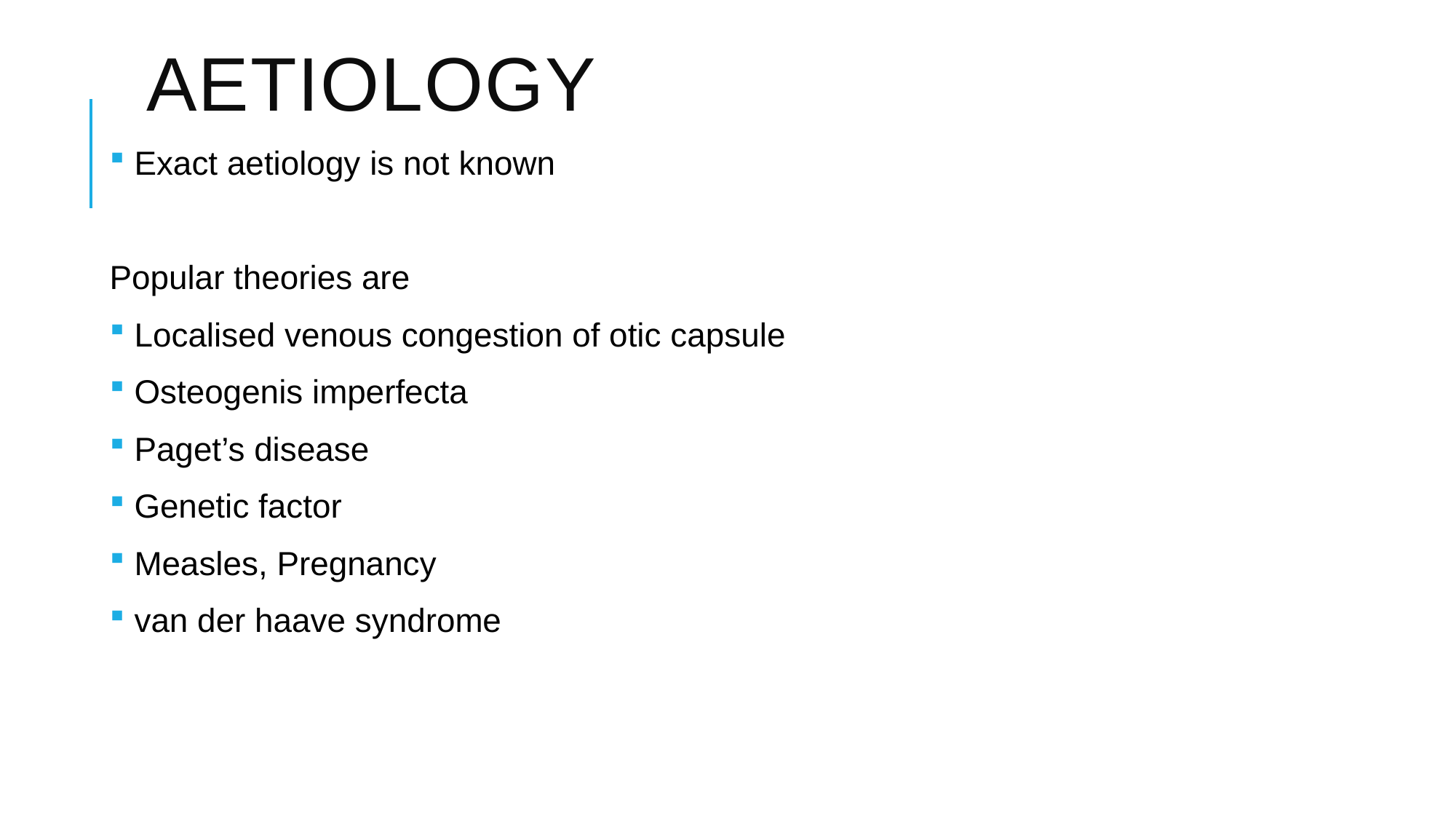

# AETIOLOGY
 Exact aetiology is not known

Popular theories are
 Localised venous congestion of otic capsule
 Osteogenis imperfecta
 Paget’s disease
 Genetic factor
 Measles, Pregnancy
 van der haave syndrome